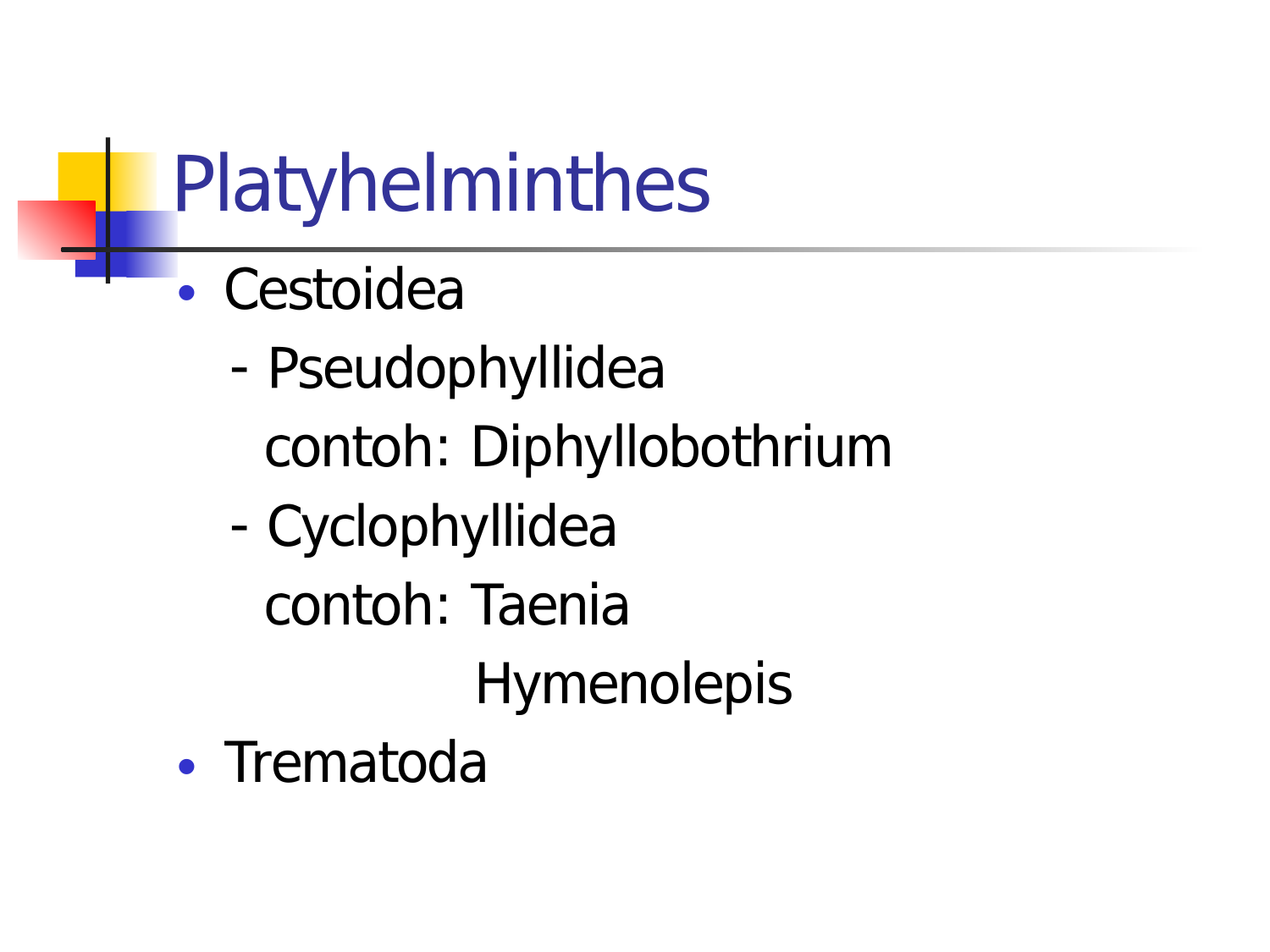

# Platyhelminthes
Cestoidea
   - Pseudophyllidea
     contoh: Diphyllobothrium
   - Cyclophyllidea
     contoh: Taenia
                 Hymenolepis
Trematoda